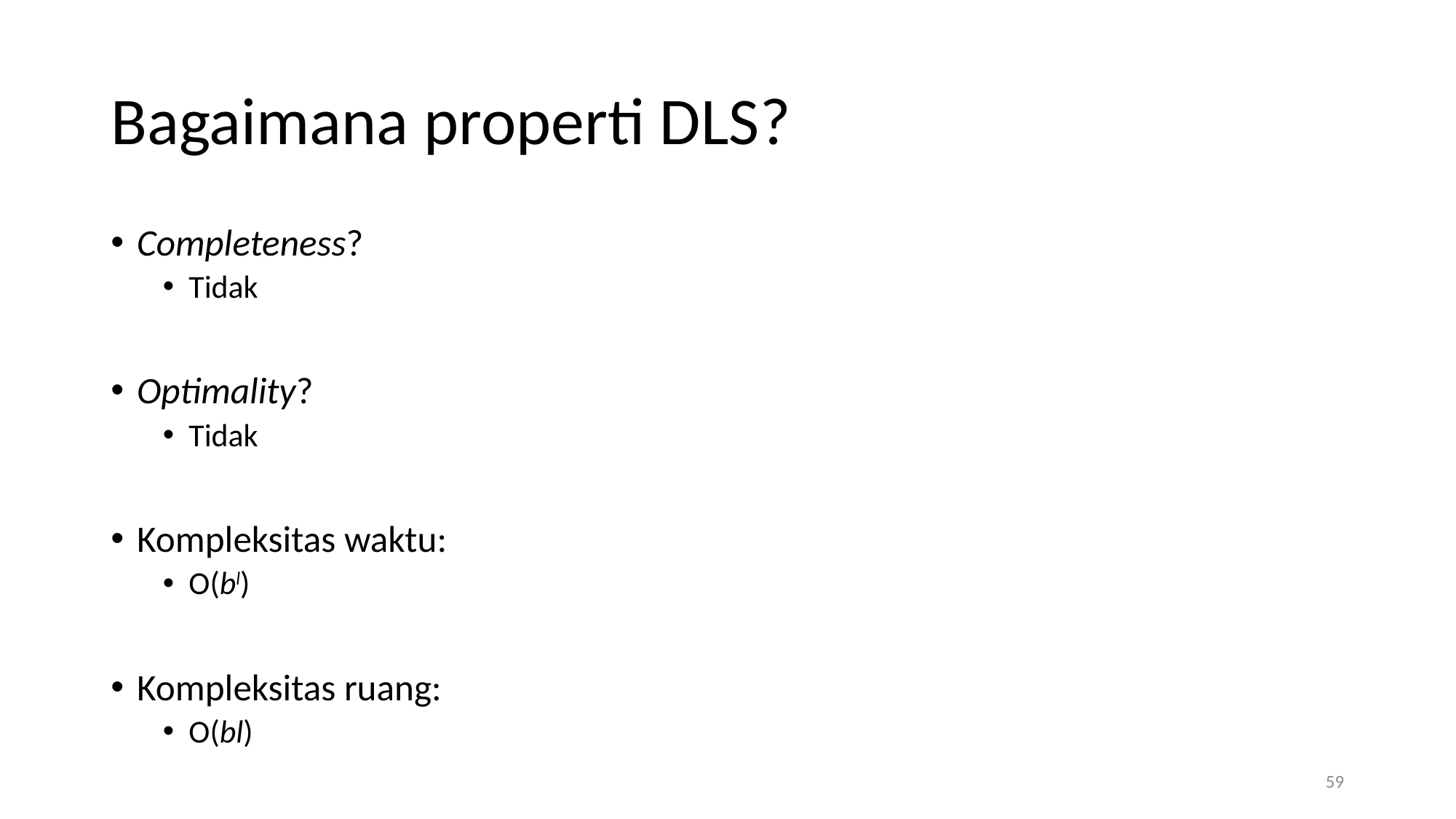

# Bagaimana properti DLS?
Completeness?
Tidak

Optimality?
Tidak

Kompleksitas waktu:
O(bl)

Kompleksitas ruang:
O(bl)
59